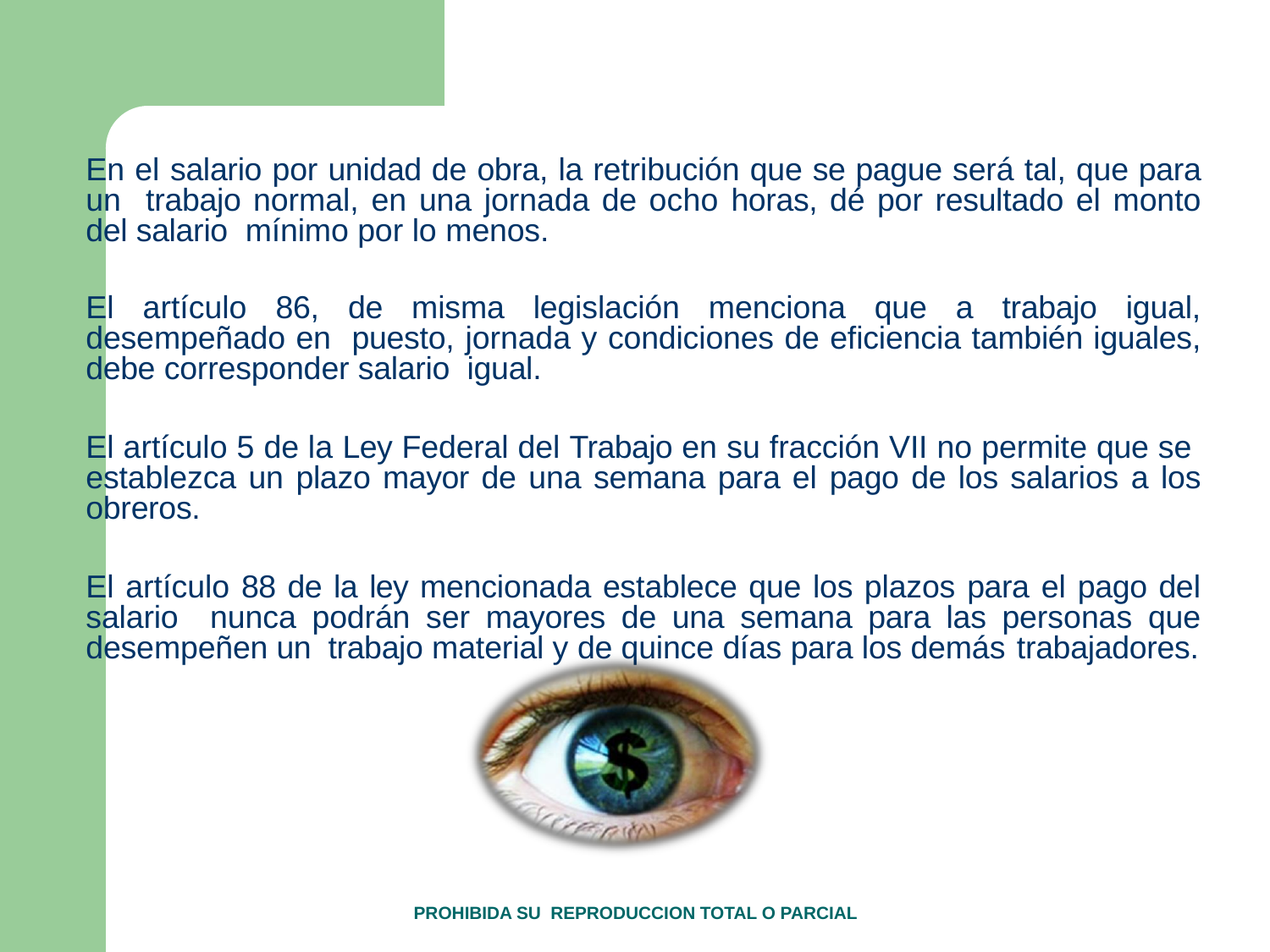

En el salario por unidad de obra, la retribución que se pague será tal, que para un  trabajo normal, en una jornada de ocho horas, dé por resultado el monto del salario  mínimo por lo menos.

El artículo 86, de misma legislación menciona que a trabajo igual, desempeñado en  puesto, jornada y condiciones de eficiencia también iguales, debe corresponder salario  igual.

El artículo 5 de la Ley Federal del Trabajo en su fracción VII no permite que se  establezca un plazo mayor de una semana para el pago de los salarios a los obreros.

El artículo 88 de la ley mencionada establece que los plazos para el pago del salario  nunca podrán ser mayores de una semana para las personas que desempeñen un  trabajo material y de quince días para los demás trabajadores.

Instituto de Especialización para Ejecutivos, S.C.